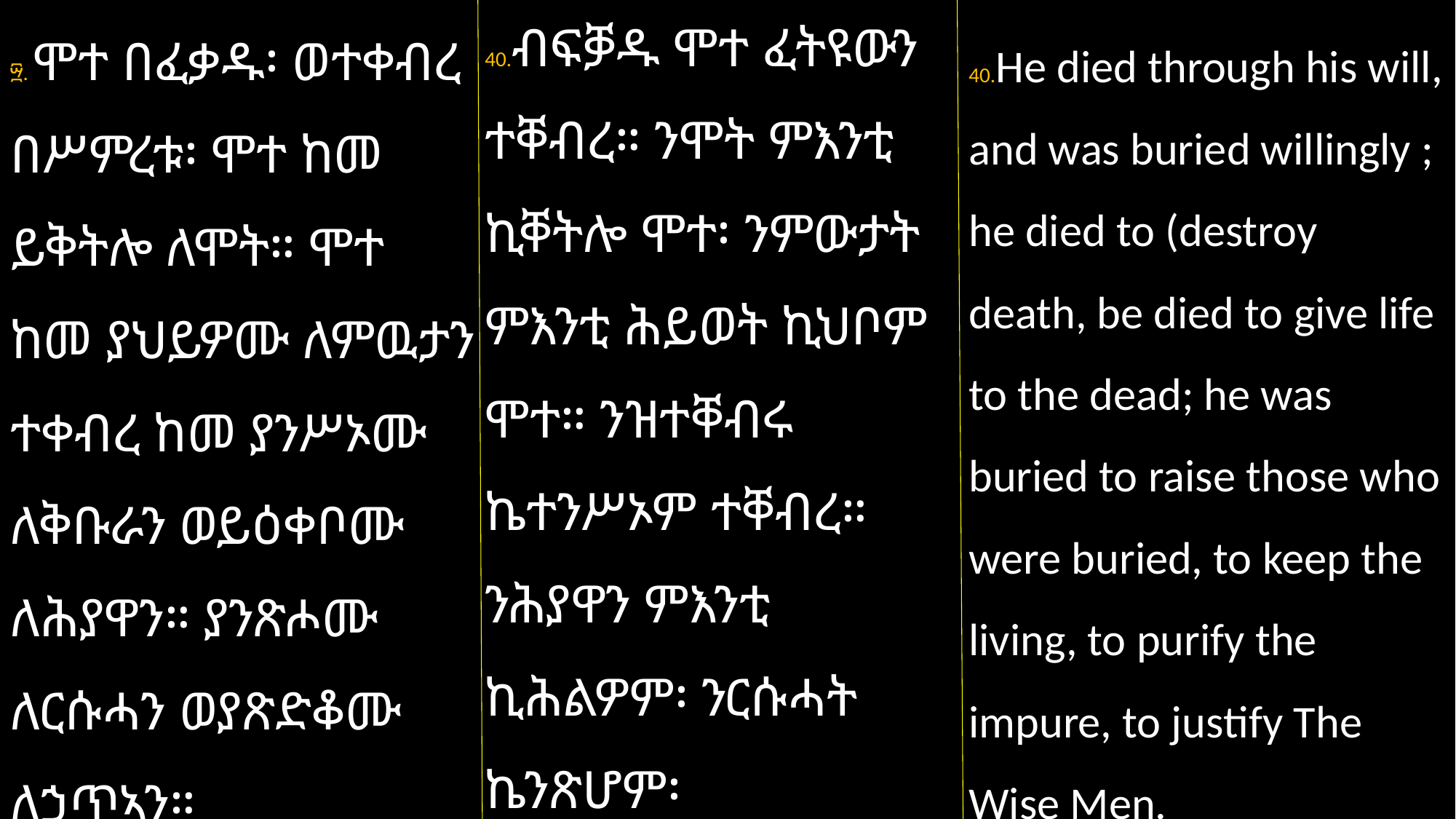

40.ብፍቓዱ ሞተ ፈትዩውን ተቐብረ። ንሞት ምእንቲ ኪቐትሎ ሞተ፡ ንምውታት ምእንቲ ሕይወት ኪህቦም ሞተ። ንዝተቐብሩ ኬተንሥኦም ተቐብረ። ንሕያዋን ምእንቲ ኪሕልዎም፡ ንርሱሓት ኬንጽሆም፡
፵. ሞተ በፈቃዱ፡ ወተቀብረ በሥምረቱ፡ ሞተ ከመ ይቅትሎ ለሞት። ሞተ ከመ ያህይዎሙ ለምዉታን ተቀብረ ከመ ያንሥኦሙ ለቅቡራን ወይዕቀቦሙ ለሕያዋን። ያንጽሖሙ ለርሱሓን ወያጽድቆሙ ለኃጥኣን።
40.He died through his will, and was buried willingly ; he died to (destroy death, be died to give life to the dead; he was buried to raise those who were buried, to keep the living, to purify the impure, to justify The Wise Men.